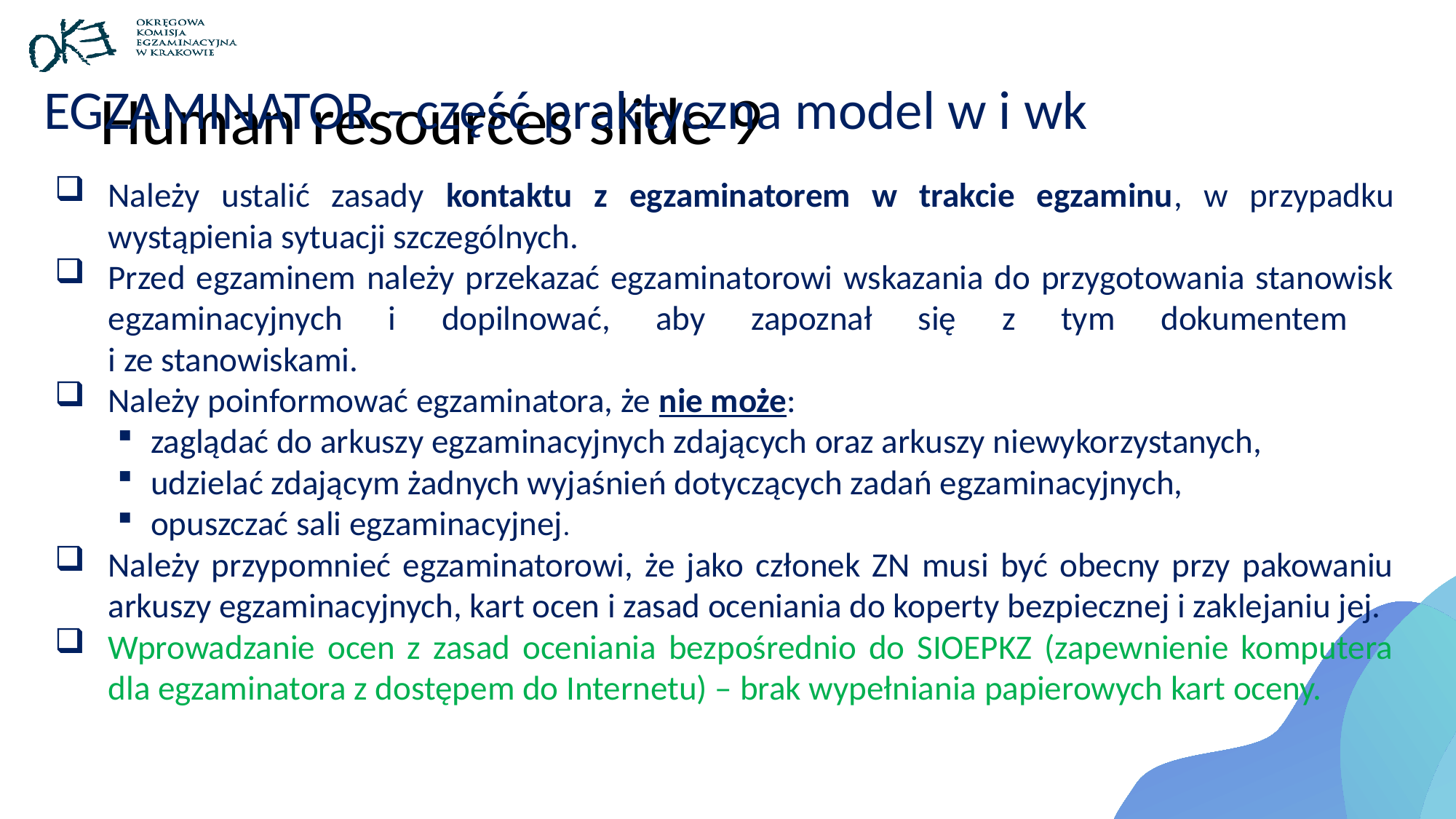

# Human resources slide 9
EGZAMINATOR - część praktyczna model w i wk

Należy ustalić zasady kontaktu z egzaminatorem w trakcie egzaminu, w przypadku wystąpienia sytuacji szczególnych.
Przed egzaminem należy przekazać egzaminatorowi wskazania do przygotowania stanowisk egzaminacyjnych i dopilnować, aby zapoznał się z tym dokumentem
i ze stanowiskami.
Należy poinformować egzaminatora, że nie może:
zaglądać do arkuszy egzaminacyjnych zdających oraz arkuszy niewykorzystanych,
udzielać zdającym żadnych wyjaśnień dotyczących zadań egzaminacyjnych,
opuszczać sali egzaminacyjnej.
Należy przypomnieć egzaminatorowi, że jako członek ZN musi być obecny przy pakowaniu arkuszy egzaminacyjnych, kart ocen i zasad oceniania do koperty bezpiecznej i zaklejaniu jej.
Wprowadzanie ocen z zasad oceniania bezpośrednio do SIOEPKZ (zapewnienie komputera dla egzaminatora z dostępem do Internetu) – brak wypełniania papierowych kart oceny.